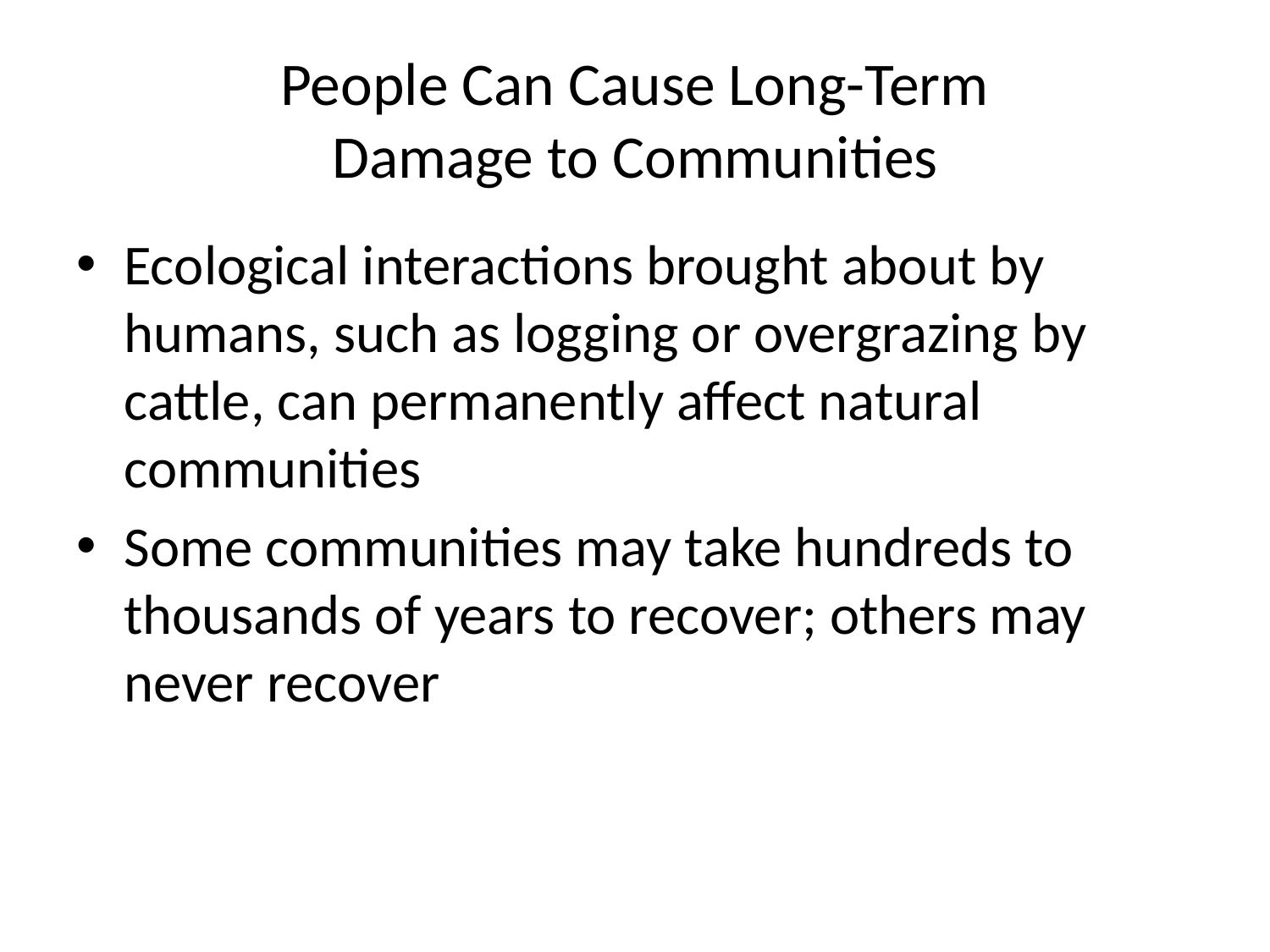

# People Can Cause Long-Term Damage to Communities
Ecological interactions brought about by humans, such as logging or overgrazing by cattle, can permanently affect natural communities
Some communities may take hundreds to thousands of years to recover; others may never recover